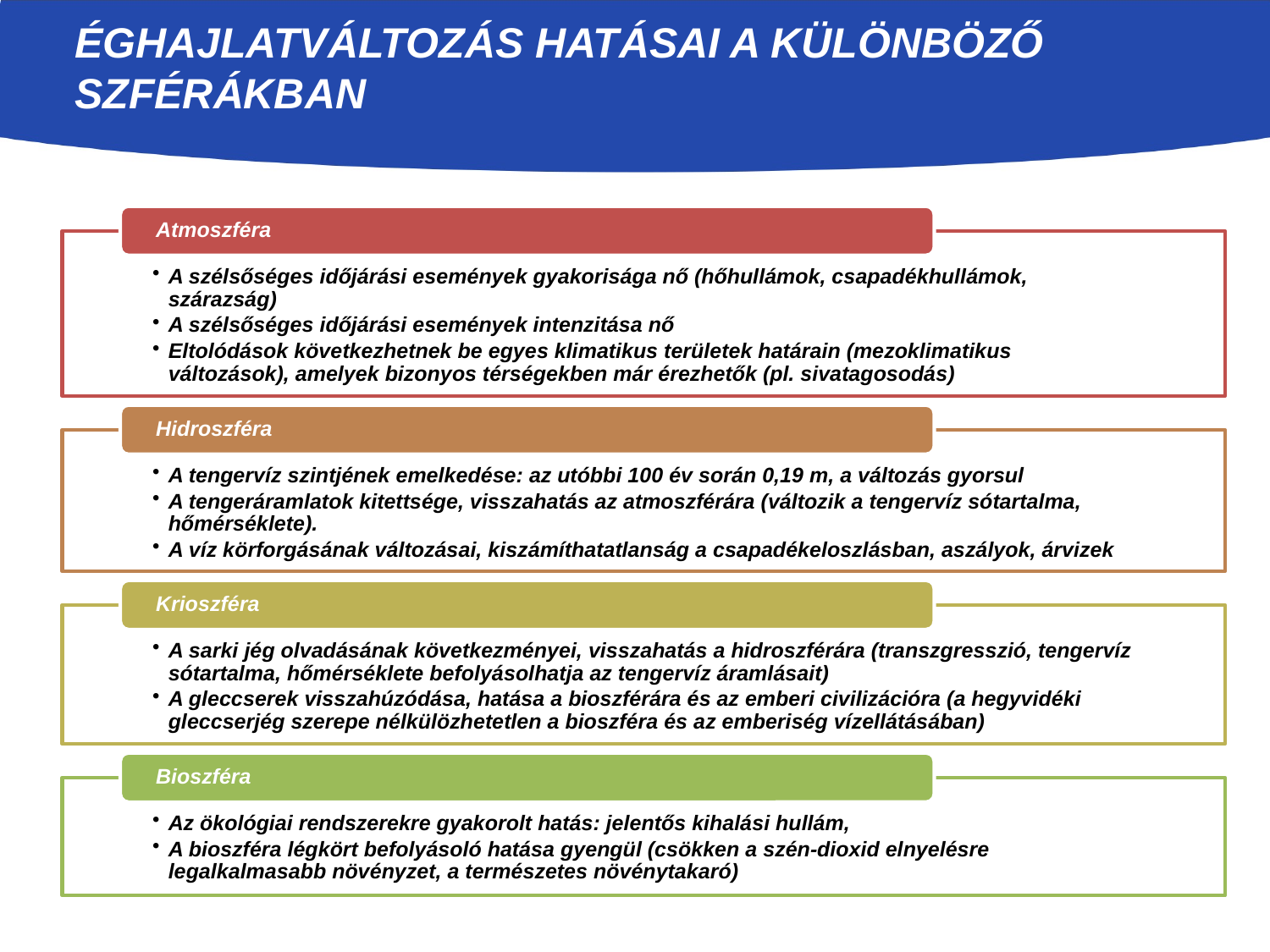

# Éghajlatváltozás hatásai a különböző szférákban
A szélsőséges időjárási események gyakorisága nő (hőhullámok, csapadékhullámok, szárazság)
A szélsőséges időjárási események intenzitása nő
Eltolódások következhetnek be egyes klimatikus területek határain (mezoklimatikus változások), amelyek bizonyos térségekben már érezhetők (pl. sivatagosodás)
Atmoszféra
A tengervíz szintjének emelkedése: az utóbbi 100 év során 0,19 m, a változás gyorsul
A tengeráramlatok kitettsége, visszahatás az atmoszférára (változik a tengervíz sótartalma, hőmérséklete).
A víz körforgásának változásai, kiszámíthatatlanság a csapadékeloszlásban, aszályok, árvizek
Hidroszféra
A sarki jég olvadásának következményei, visszahatás a hidroszférára (transzgresszió, tengervíz sótartalma, hőmérséklete befolyásolhatja az tengervíz áramlásait)
A gleccserek visszahúzódása, hatása a bioszférára és az emberi civilizációra (a hegyvidéki gleccserjég szerepe nélkülözhetetlen a bioszféra és az emberiség vízellátásában)
Krioszféra
Az ökológiai rendszerekre gyakorolt hatás: jelentős kihalási hullám,
A bioszféra légkört befolyásoló hatása gyengül (csökken a szén-dioxid elnyelésre legalkalmasabb növényzet, a természetes növénytakaró)
Bioszféra